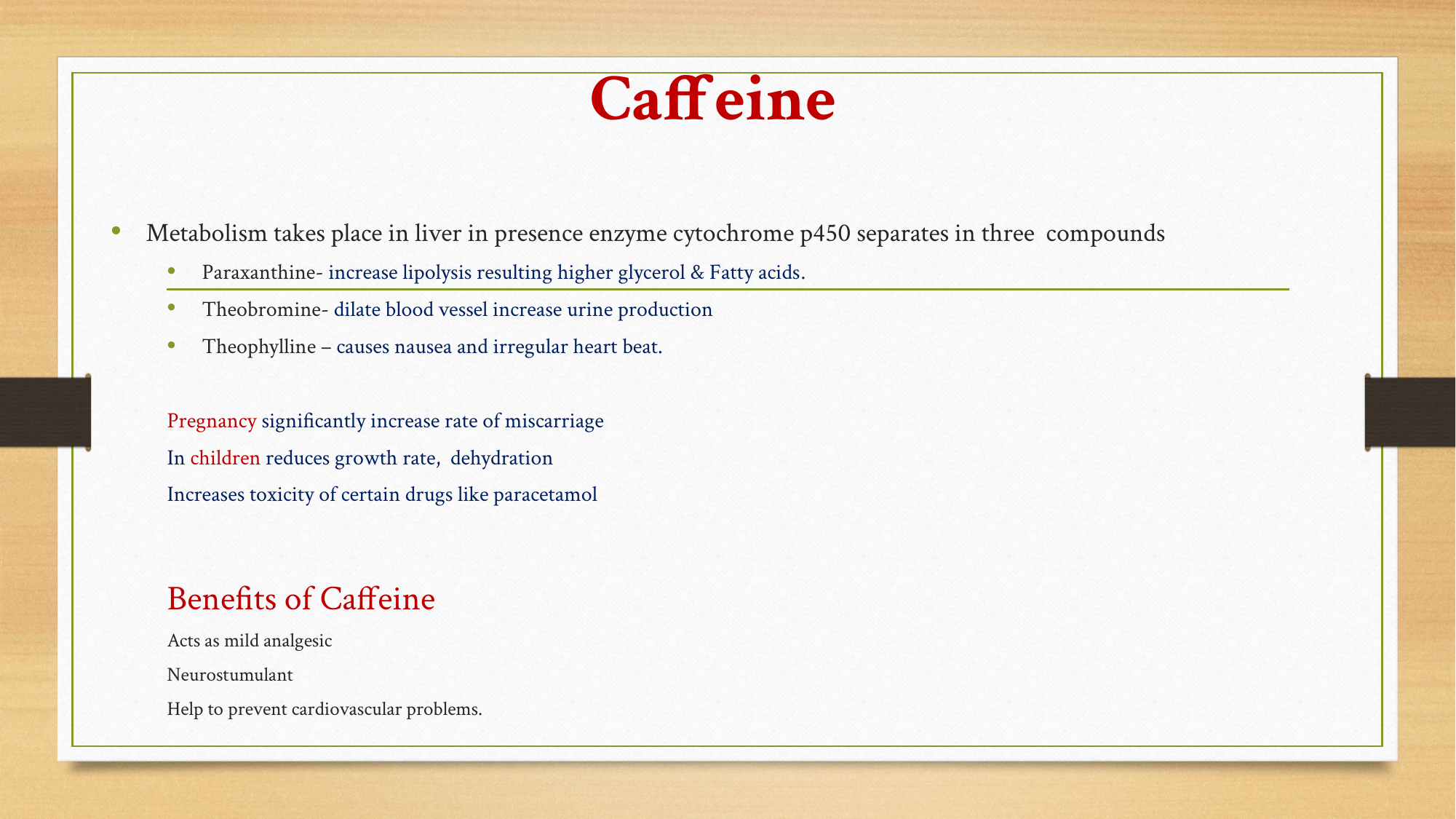

# Caffeine
Metabolism takes place in liver in presence enzyme cytochrome p450 separates in three  compounds
Paraxanthine- increase lipolysis resulting higher glycerol & Fatty acids.
Theobromine- dilate blood vessel increase urine production
Theophylline – causes nausea and irregular heart beat.

Pregnancy significantly increase rate of miscarriage
In children reduces growth rate,  dehydration
Increases toxicity of certain drugs like paracetamol

Benefits of Caffeine
Acts as mild analgesic
Neurostumulant
Help to prevent cardiovascular problems.